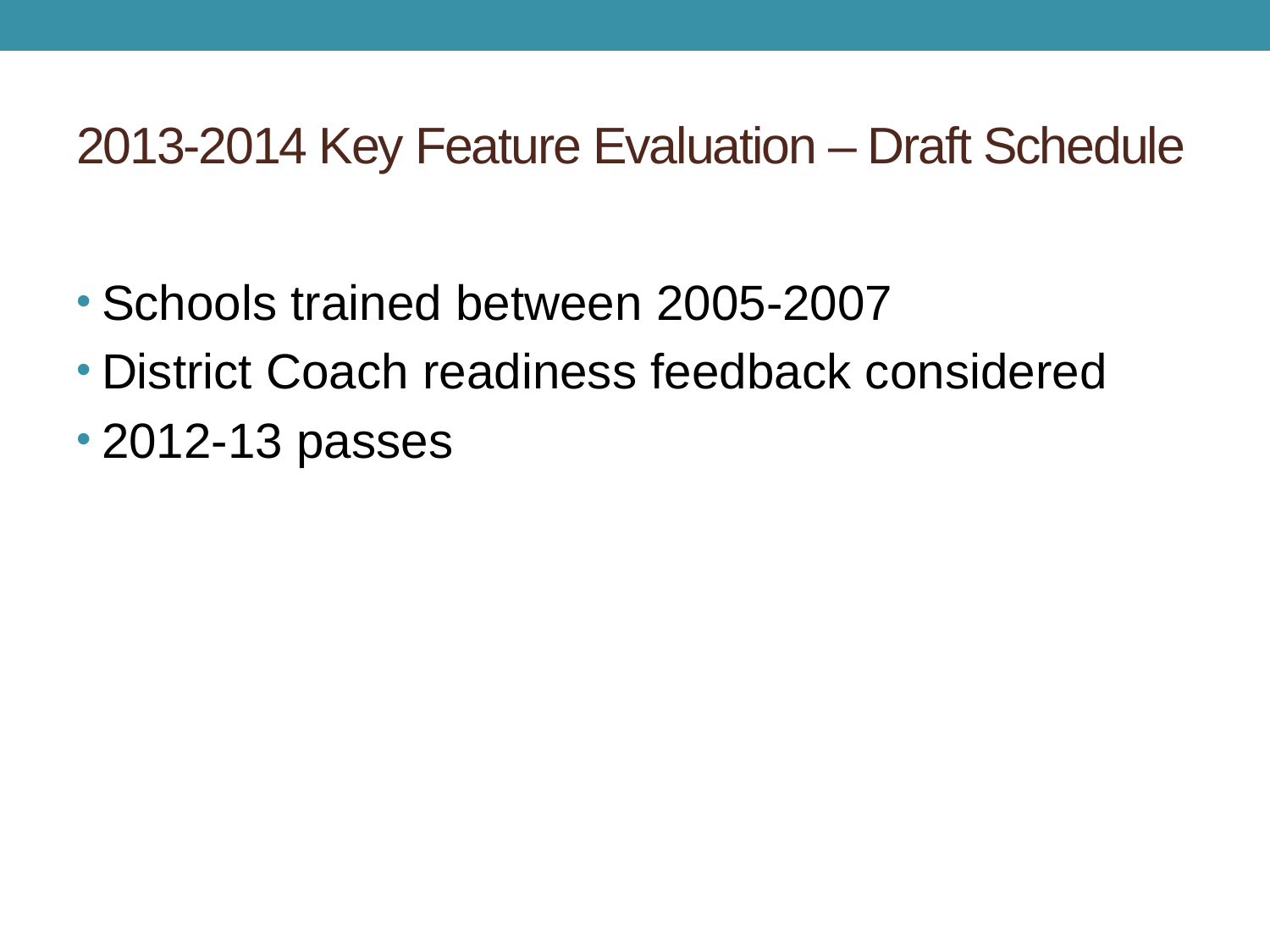

# 2013-2014 Key Feature Evaluation – Draft Schedule
Schools trained between 2005-2007
District Coach readiness feedback considered
2012-13 passes